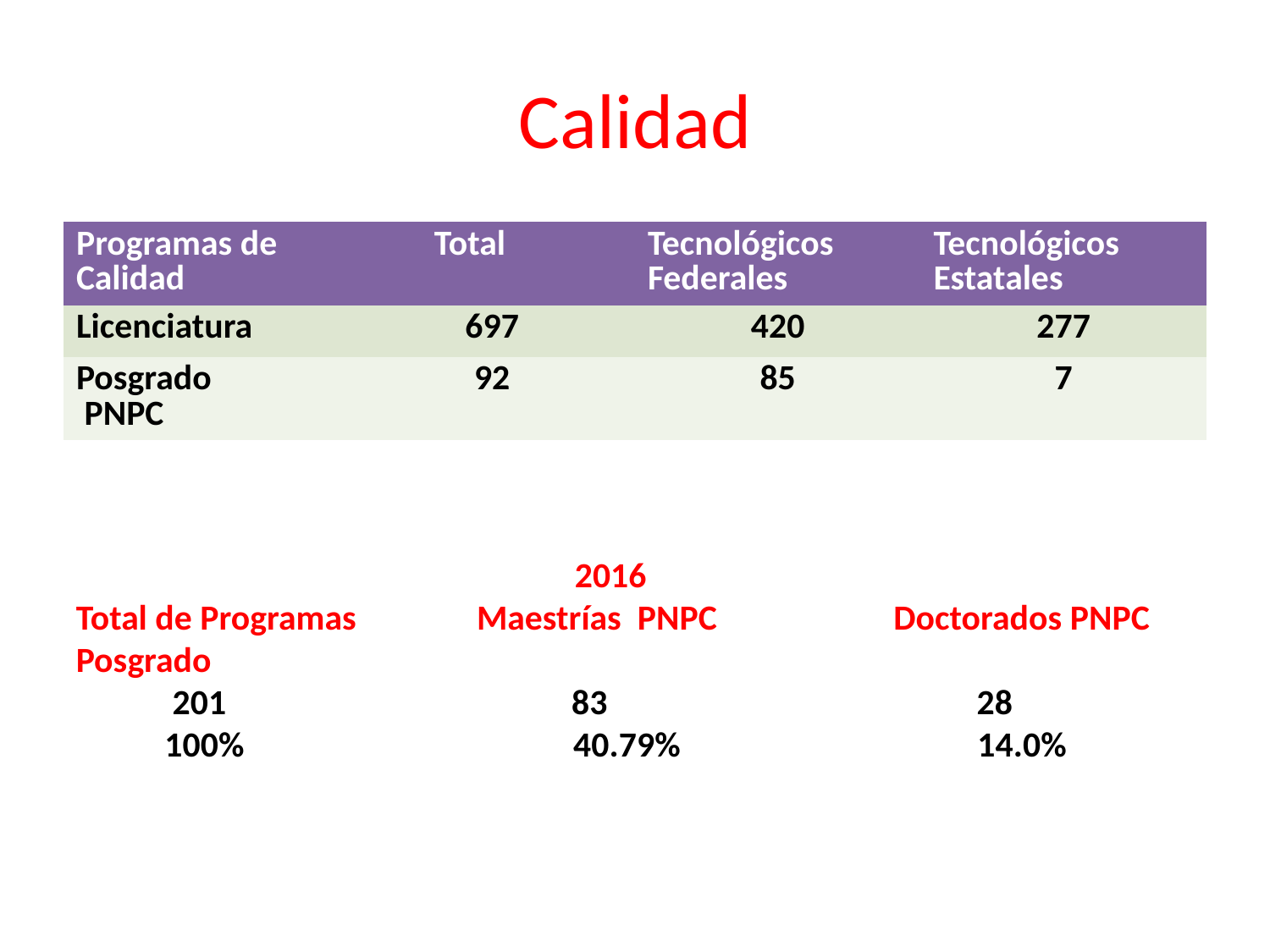

# Calidad
| Programas de Calidad | Total | Tecnológicos Federales | Tecnológicos Estatales |
| --- | --- | --- | --- |
| Licenciatura | 697 | 420 | 277 |
| Posgrado PNPC | 92 | 85 | 7 |
                                                              2016
Total de Programas               Maestrías  PNPC                      Doctorados PNPC
Posgrado
            201                                           83                                              28
           100%                                         40.79%                                     14.0%